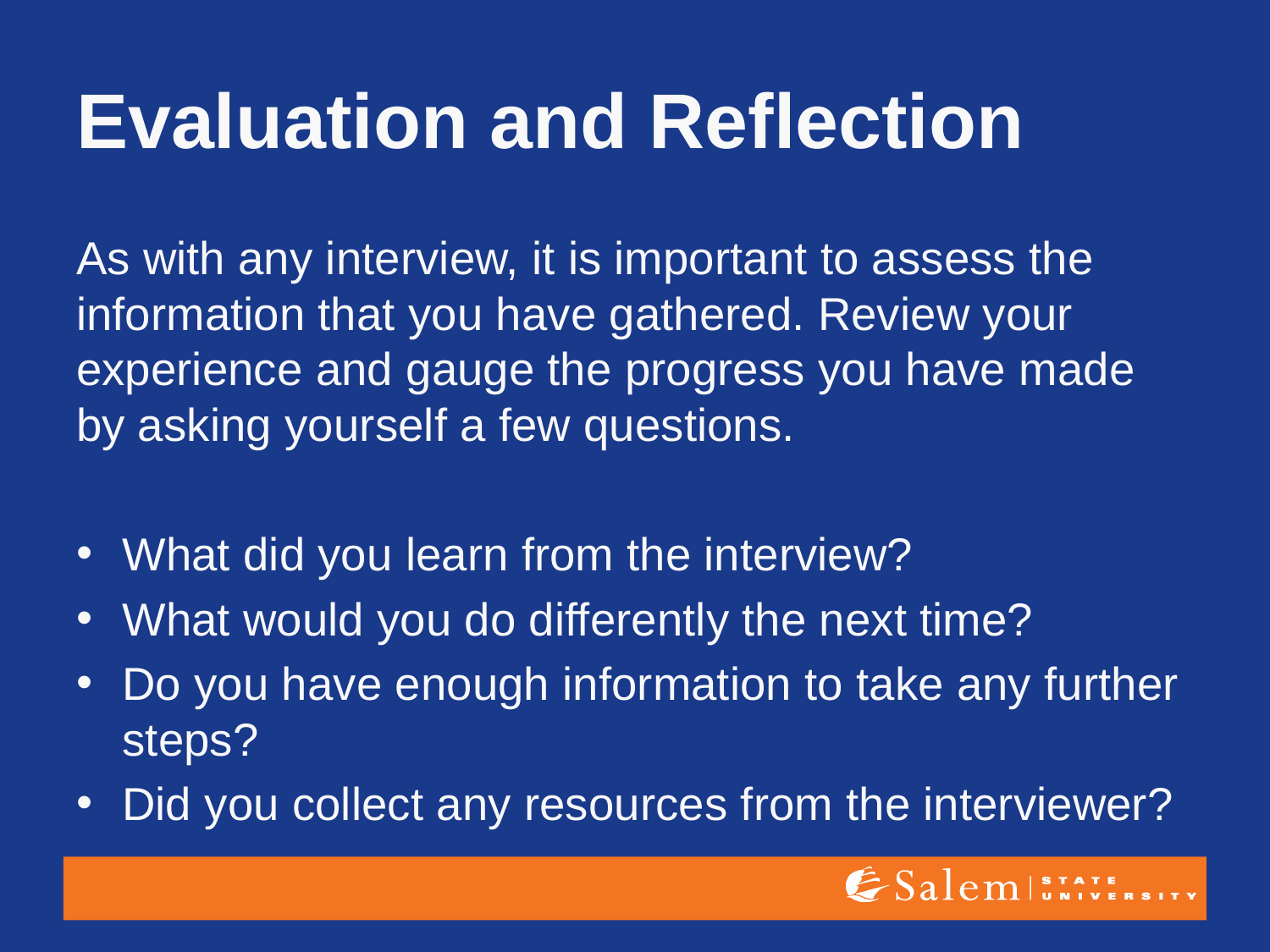

# Evaluation and Reflection
As with any interview, it is important to assess the information that you have gathered. Review your experience and gauge the progress you have made by asking yourself a few questions.

What did you learn from the interview?
What would you do differently the next time?
Do you have enough information to take any further steps?
Did you collect any resources from the interviewer?